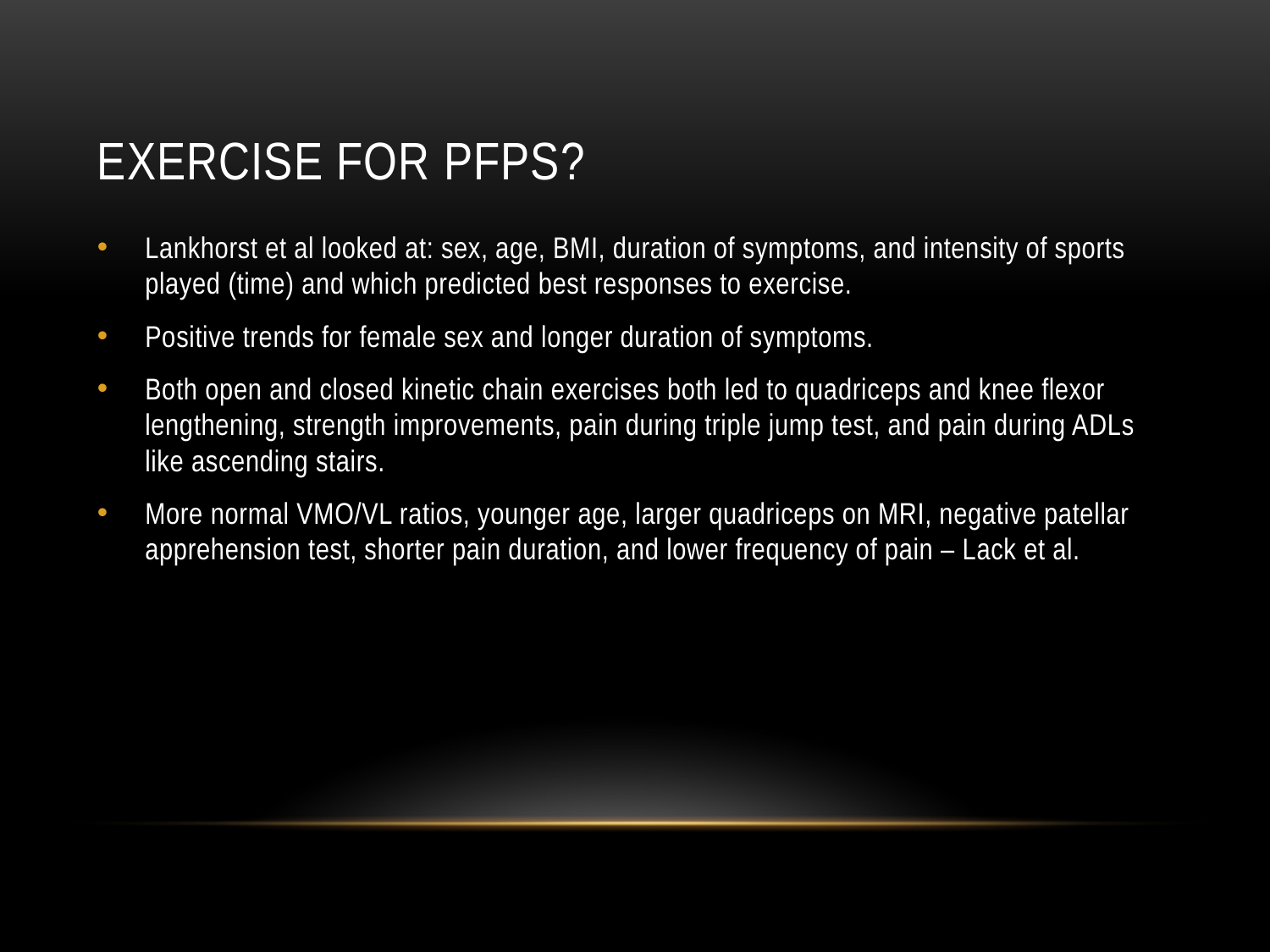

# Exercise for pfps?
Lankhorst et al looked at: sex, age, BMI, duration of symptoms, and intensity of sports played (time) and which predicted best responses to exercise.
Positive trends for female sex and longer duration of symptoms.
Both open and closed kinetic chain exercises both led to quadriceps and knee flexor lengthening, strength improvements, pain during triple jump test, and pain during ADLs like ascending stairs.
More normal VMO/VL ratios, younger age, larger quadriceps on MRI, negative patellar apprehension test, shorter pain duration, and lower frequency of pain – Lack et al.